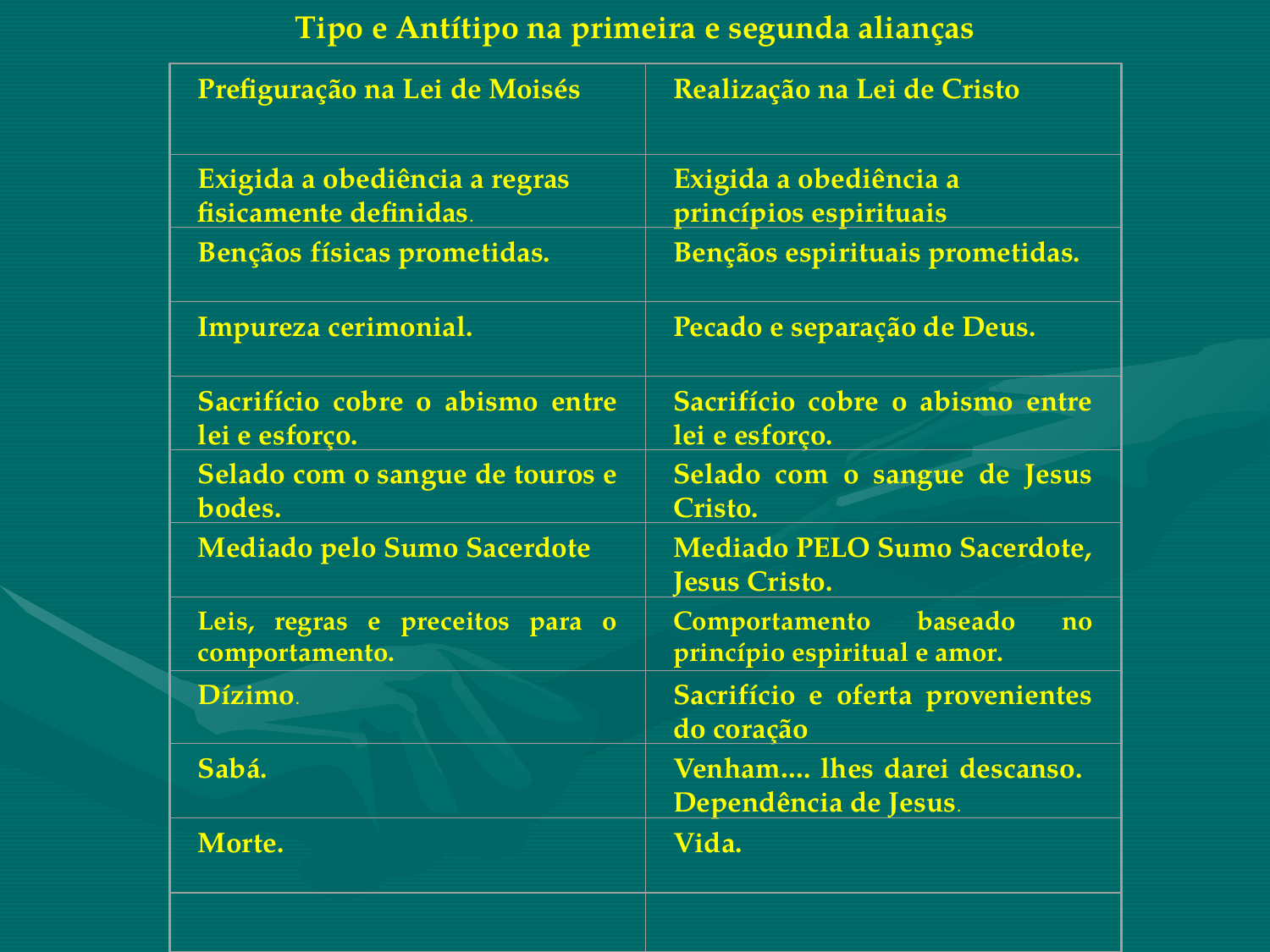

Tipo e Antítipo na primeira e segunda alianças

Prefiguração na Lei de Moisés

Realização na Lei de Cristo

Exigida a obediência a regras fisicamente definidas.

Exigida a obediência a princípios espirituais

Bençãos físicas prometidas.

Bençãos espirituais prometidas.

Impureza cerimonial.

Pecado e separação de Deus.

Sacrifício cobre o abismo entre lei e esforço.

Sacrifício cobre o abismo entre lei e esforço.

Selado com o sangue de touros e bodes.

Selado com o sangue de Jesus Cristo.

Mediado pelo Sumo Sacerdote

Mediado PELO Sumo Sacerdote, Jesus Cristo.

Leis, regras e preceitos para o comportamento.

Comportamento baseado no princípio espiritual e amor.

Dízimo.

Sacrifício e oferta provenientes do coração

Sabá.

Venham…. lhes darei descanso.  Dependência de Jesus.

Morte.

Vida.